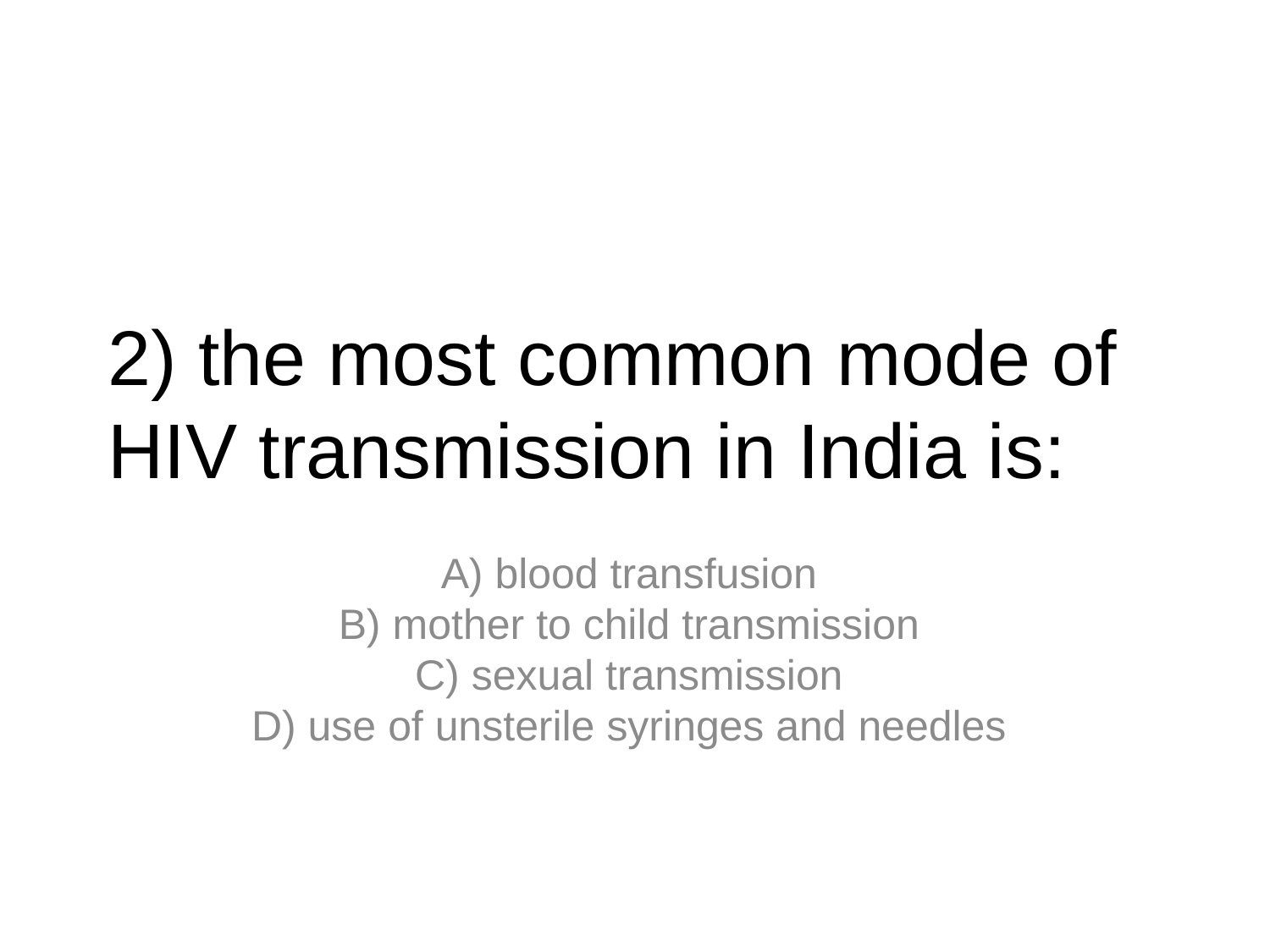

# 2) the most common mode of HIV transmission in India is:
A) blood transfusion
B) mother to child transmission
C) sexual transmission
D) use of unsterile syringes and needles